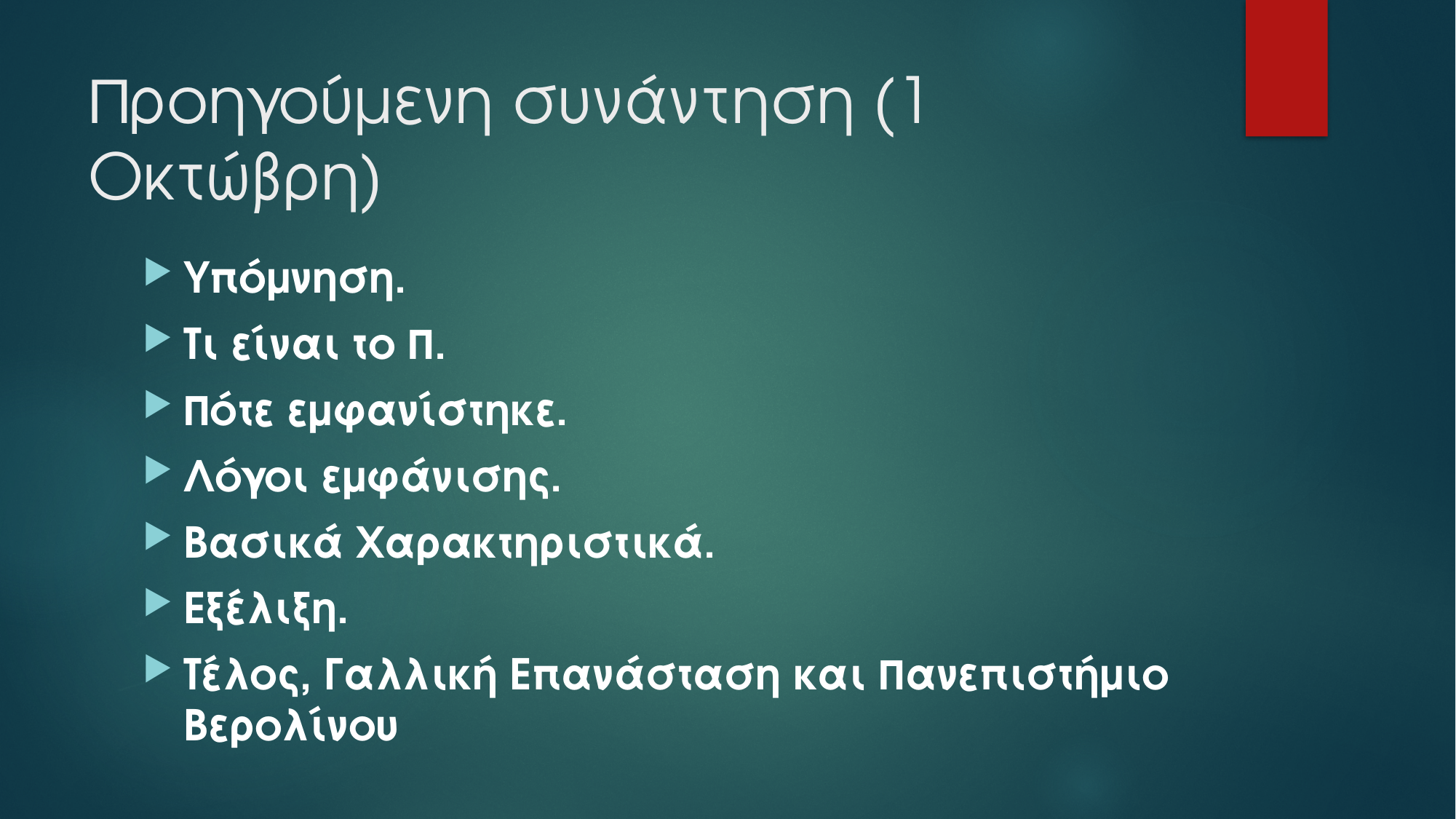

# Προηγούμενη συνάντηση (1 Οκτώβρη)
Υπόμνηση.
Τι είναι το Π.
Πότε εμφανίστηκε.
Λόγοι εμφάνισης.
Βασικά Χαρακτηριστικά.
Εξέλιξη.
Τέλος, Γαλλική Επανάσταση και Πανεπιστήμιο Βερολίνου